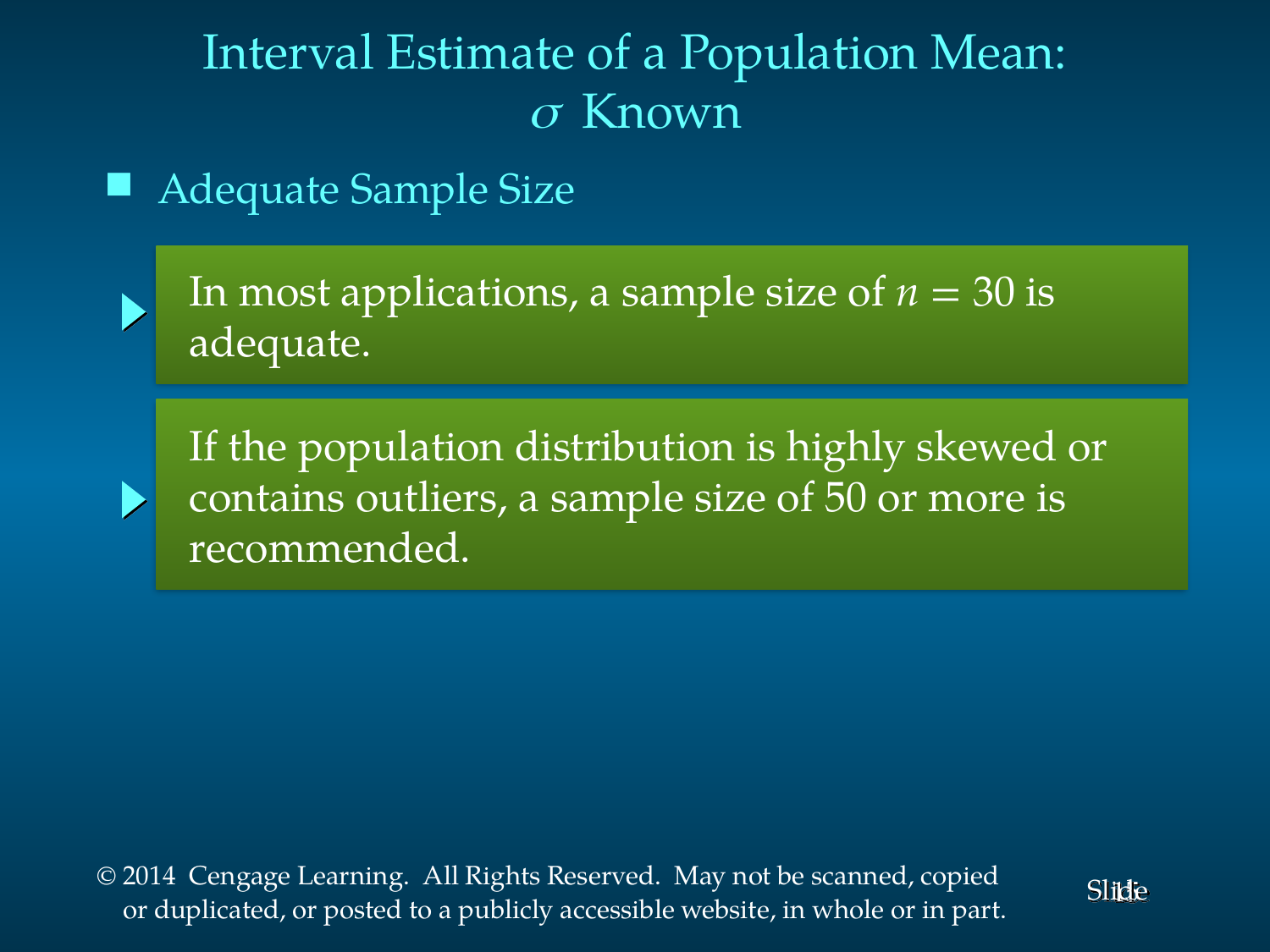

Interval Estimate of a Population Mean:
σ  Known
Adequate Sample Size
  In most applications, a sample size of n = 30 is
  adequate.

  If the population distribution is highly skewed or
  contains outliers, a sample size of 50 or more is
  recommended.